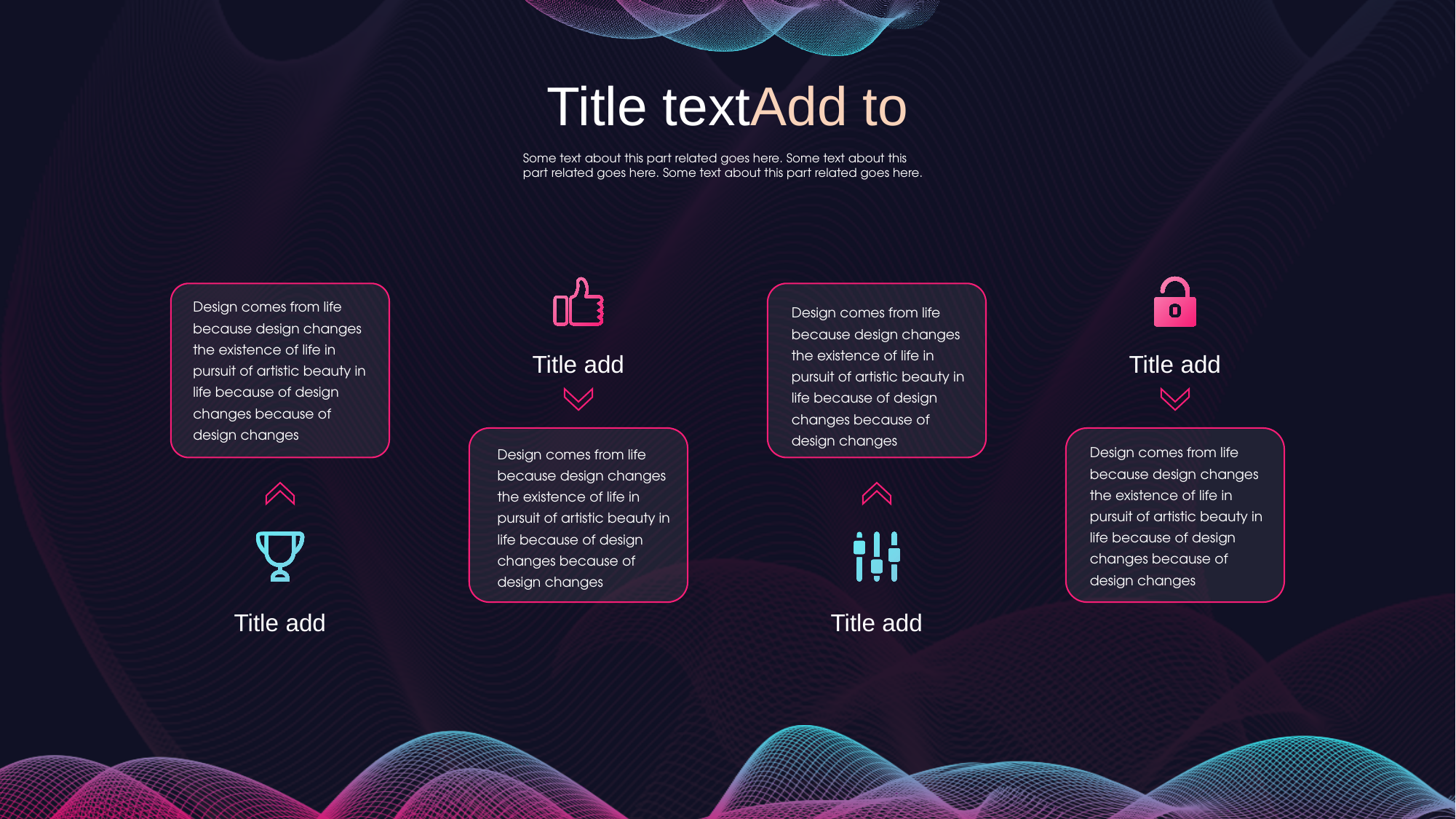

Title textAdd to
Some text about this part related goes here. Some text about this part related goes here. Some text about this part related goes here.

Design comes from life because design changes the existence of life in pursuit of artistic beauty in life because of design changes because of design changes
Design comes from life because design changes the existence of life in pursuit of artistic beauty in life because of design changes because of design changes
Title add
Title add

Design comes from life because design changes the existence of life in pursuit of artistic beauty in life because of design changes because of design changes
Design comes from life because design changes the existence of life in pursuit of artistic beauty in life because of design changes because of design changes

Title add
Title add